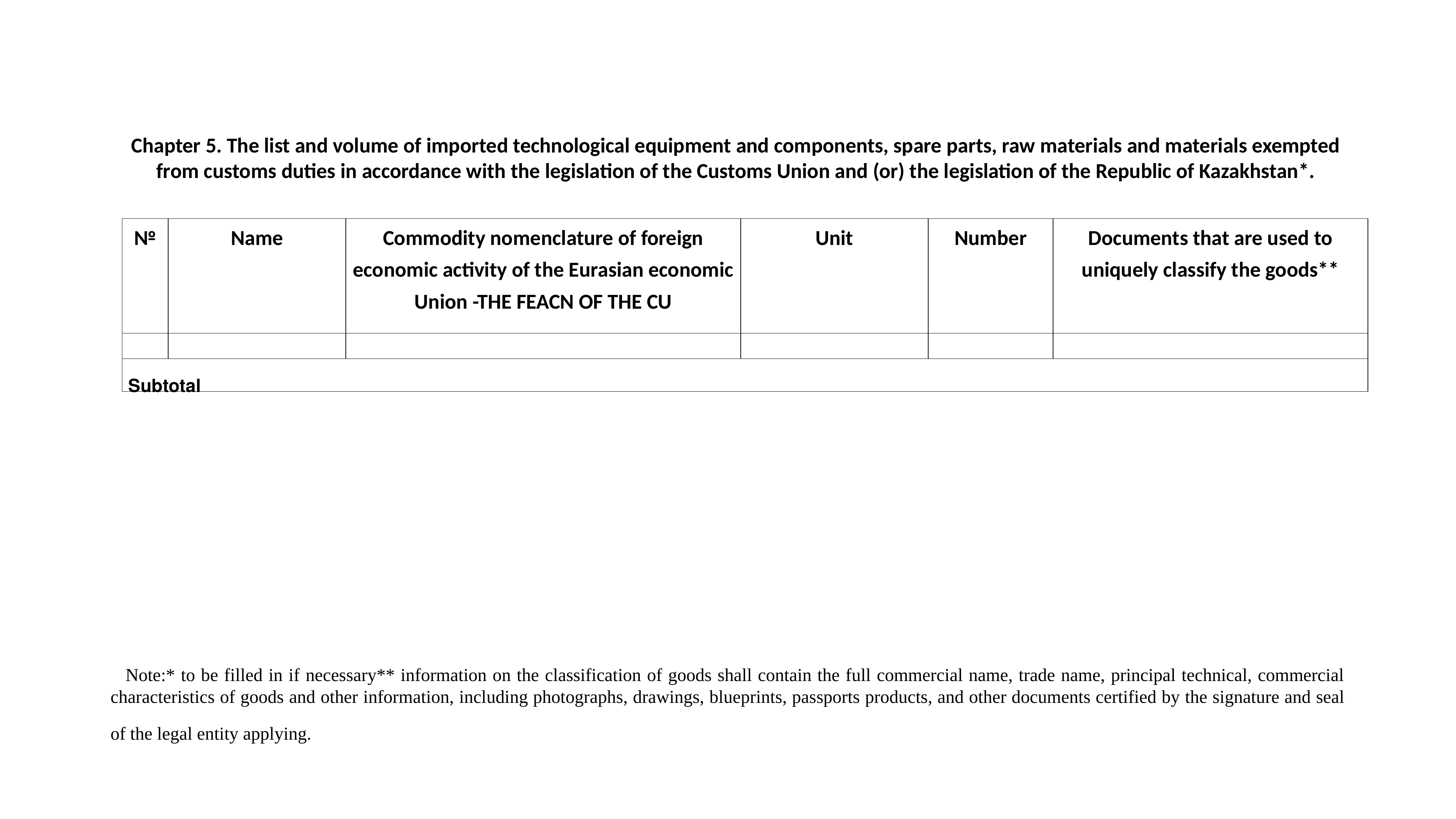

Chapter 5. The list and volume of imported technological equipment and components, spare parts, raw materials and materials exempted from customs duties in accordance with the legislation of the Customs Union and (or) the legislation of the Republic of Kazakhstan*.
| № | Name | Commodity nomenclature of foreign economic activity of the Eurasian economic Union -THE FEACN OF THE CU | Unit | Number | Documents that are used to uniquely classify the goods\*\* |
| --- | --- | --- | --- | --- | --- |
|  |  |  |  |  |  |
| Subtotal |  |  |  |  |  |
Note:* to be filled in if necessary** information on the classification of goods shall contain the full commercial name, trade name, principal technical, commercial characteristics of goods and other information, including photographs, drawings, blueprints, passports products, and other documents certified by the signature and seal of the legal entity applying.